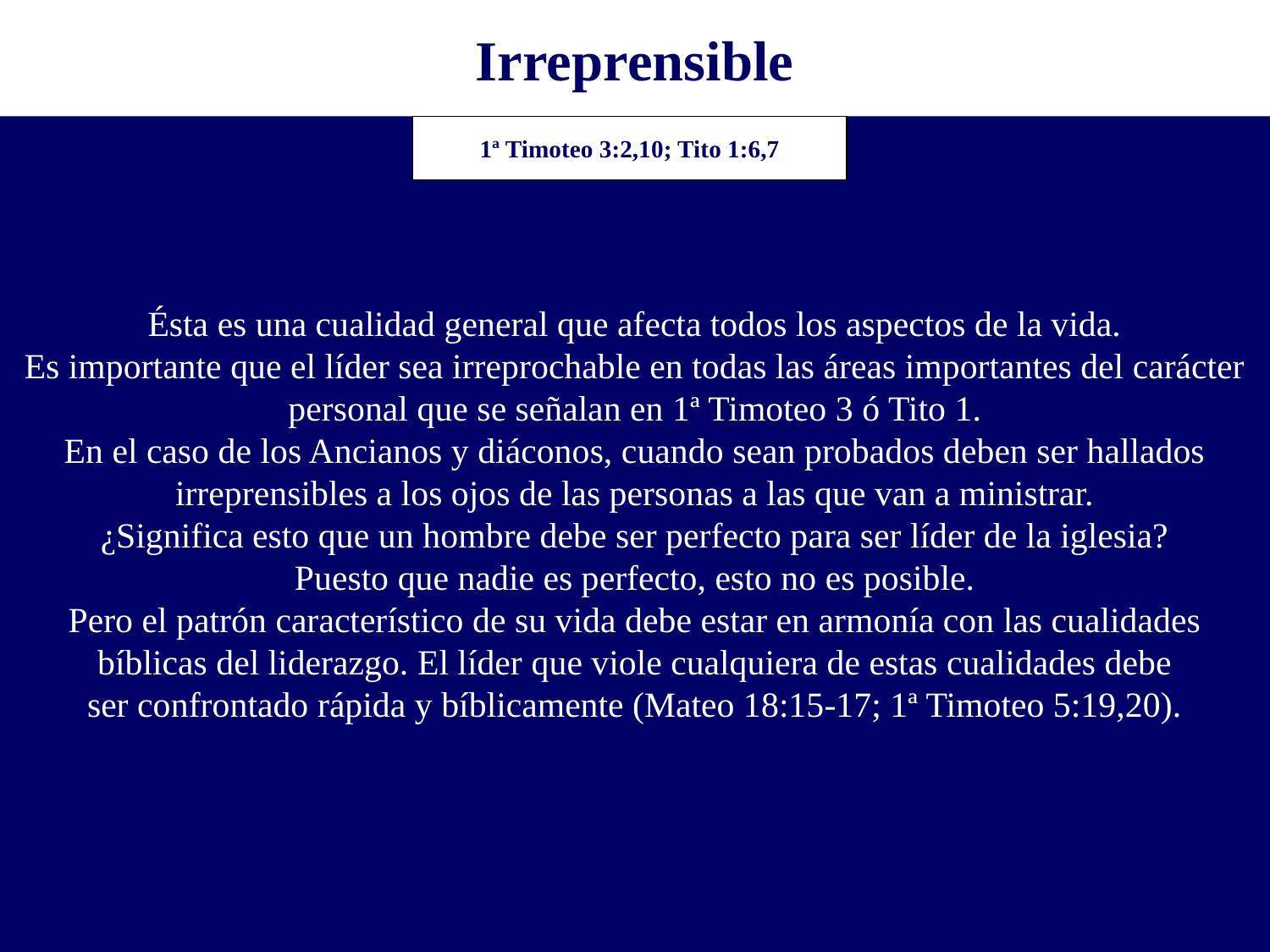

Irreprensible
Ésta es una cualidad general que afecta todos los aspectos de la vida.
Es importante que el líder sea irreprochable en todas las áreas importantes del carácter
personal que se señalan en 1ª Timoteo 3 ó Tito 1.
En el caso de los Ancianos y diáconos, cuando sean probados deben ser hallados
irreprensibles a los ojos de las personas a las que van a ministrar.
¿Significa esto que un hombre debe ser perfecto para ser líder de la iglesia?
Puesto que nadie es perfecto, esto no es posible.
Pero el patrón característico de su vida debe estar en armonía con las cualidades
bíblicas del liderazgo. El líder que viole cualquiera de estas cualidades debe
ser confrontado rápida y bíblicamente (Mateo 18:15-17; 1ª Timoteo 5:19,20).

1ª Timoteo 3:2,10; Tito 1:6,7